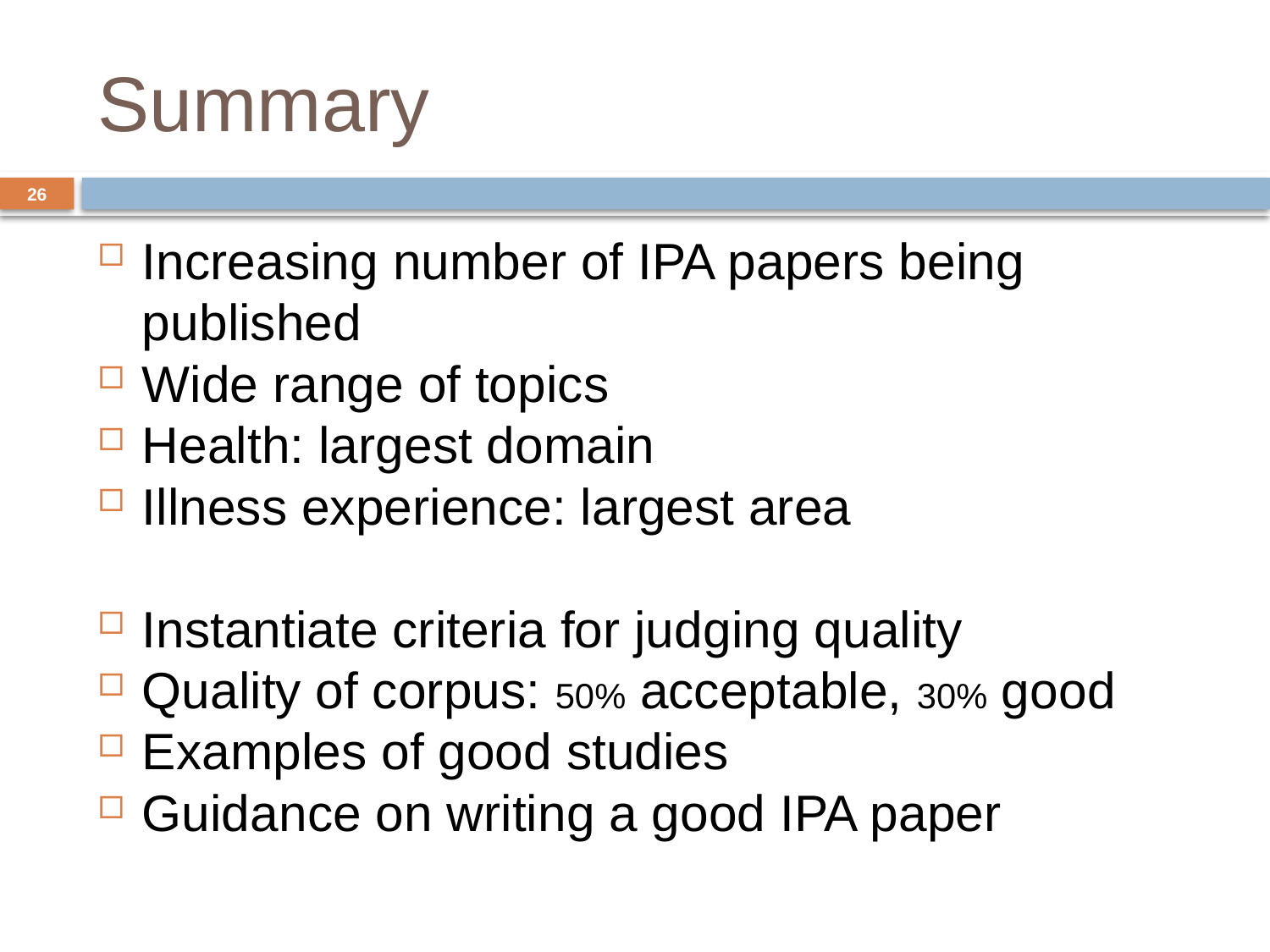

# Summary
26
Increasing number of IPA papers being published
Wide range of topics
Health: largest domain
Illness experience: largest area

Instantiate criteria for judging quality
Quality of corpus: 50% acceptable, 30% good
Examples of good studies
Guidance on writing a good IPA paper